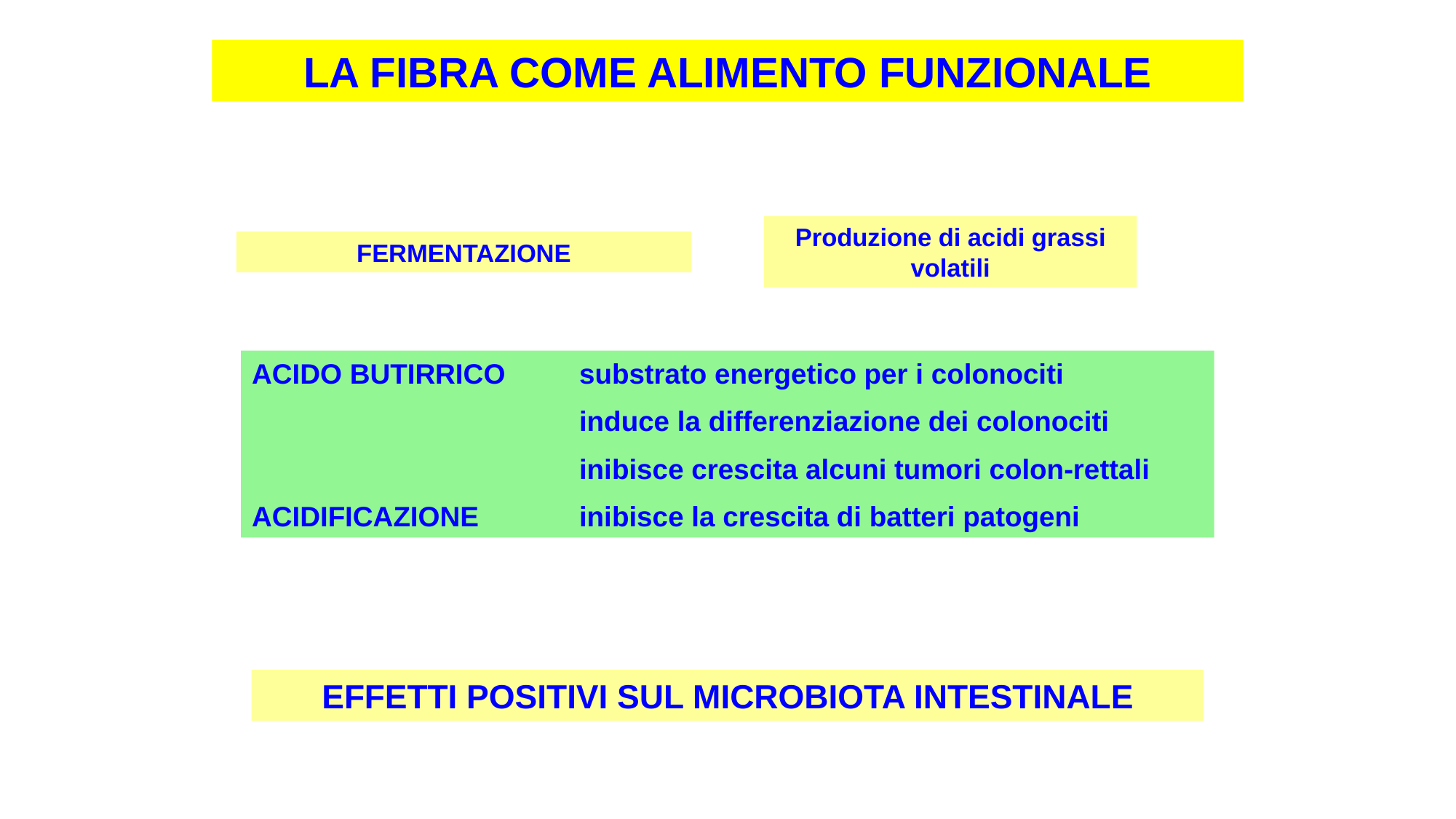

LA FIBRA COME ALIMENTO FUNZIONALE
Produzione di acidi grassi volatili
FERMENTAZIONE
ACIDO BUTIRRICO 	substrato energetico per i colonociti
			induce la differenziazione dei colonociti
			inibisce crescita alcuni tumori colon-rettali
ACIDIFICAZIONE 	inibisce la crescita di batteri patogeni
EFFETTI POSITIVI SUL MICROBIOTA INTESTINALE